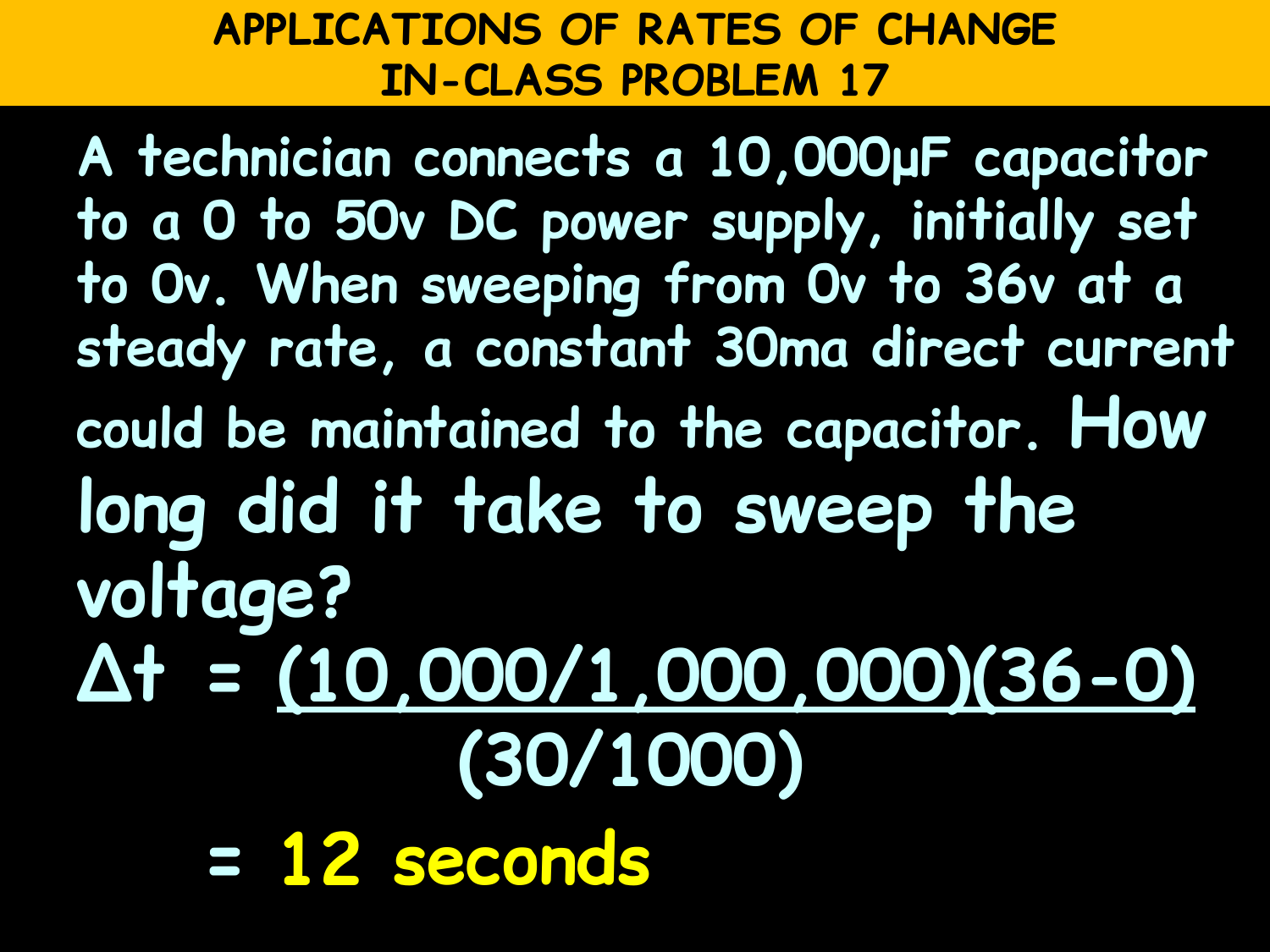

APPLICATIONS OF RATES OF CHANGE
IN-CLASS PROBLEM 17
A technician connects a 10,000μF capacitor to a 0 to 50v DC power supply, initially set to 0v. When sweeping from 0v to 36v at a steady rate, a constant 30ma direct current could be maintained to the capacitor. How long did it take to sweep the voltage?
Δt  = (10,000/1,000,000)(36-0)
			(30/1000)
	= 12 seconds